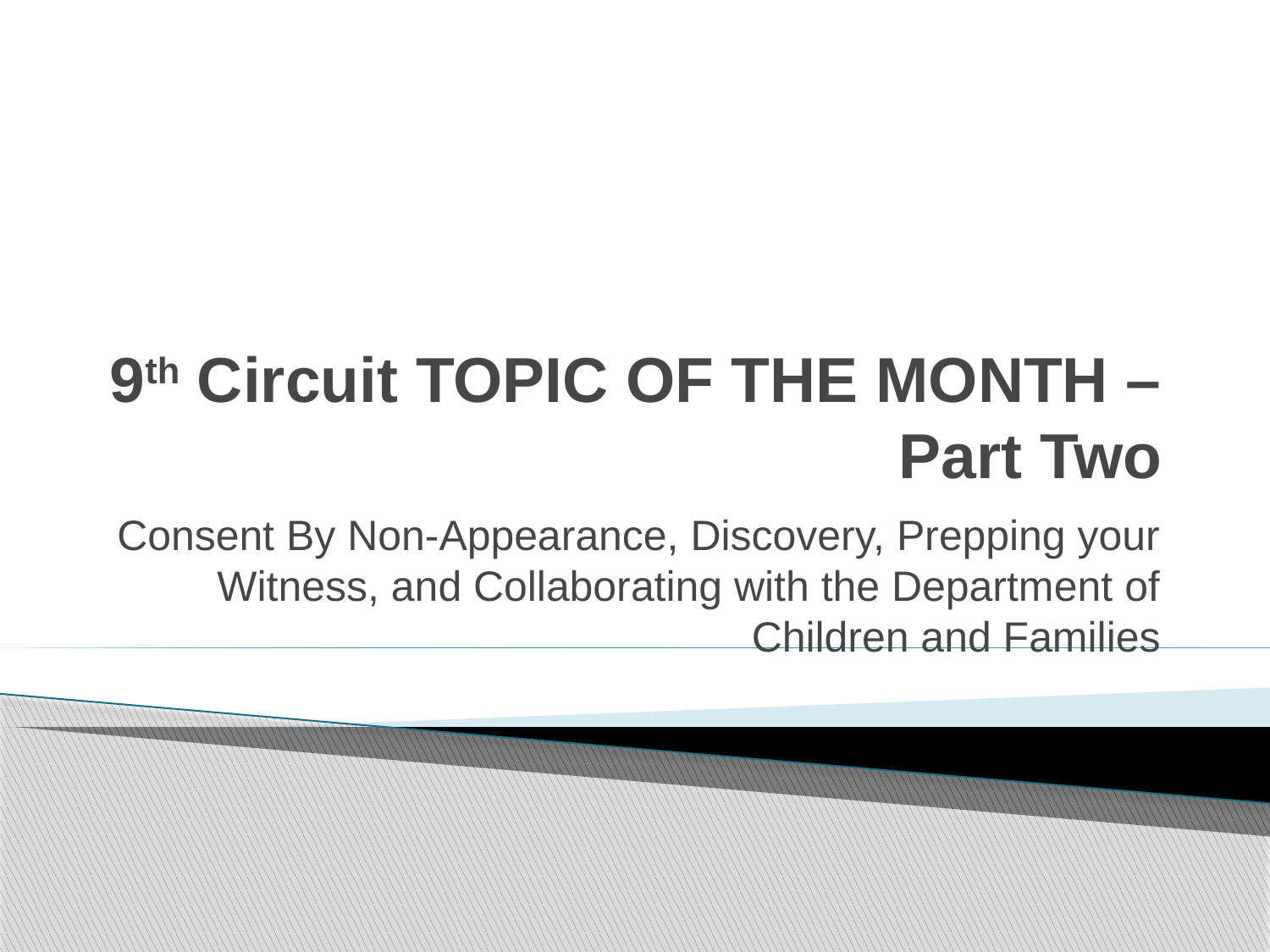

# 9th Circuit TOPIC OF THE MONTH – Part Two
Consent By Non-Appearance, Discovery, Prepping your Witness, and Collaborating with the Department of Children and Families